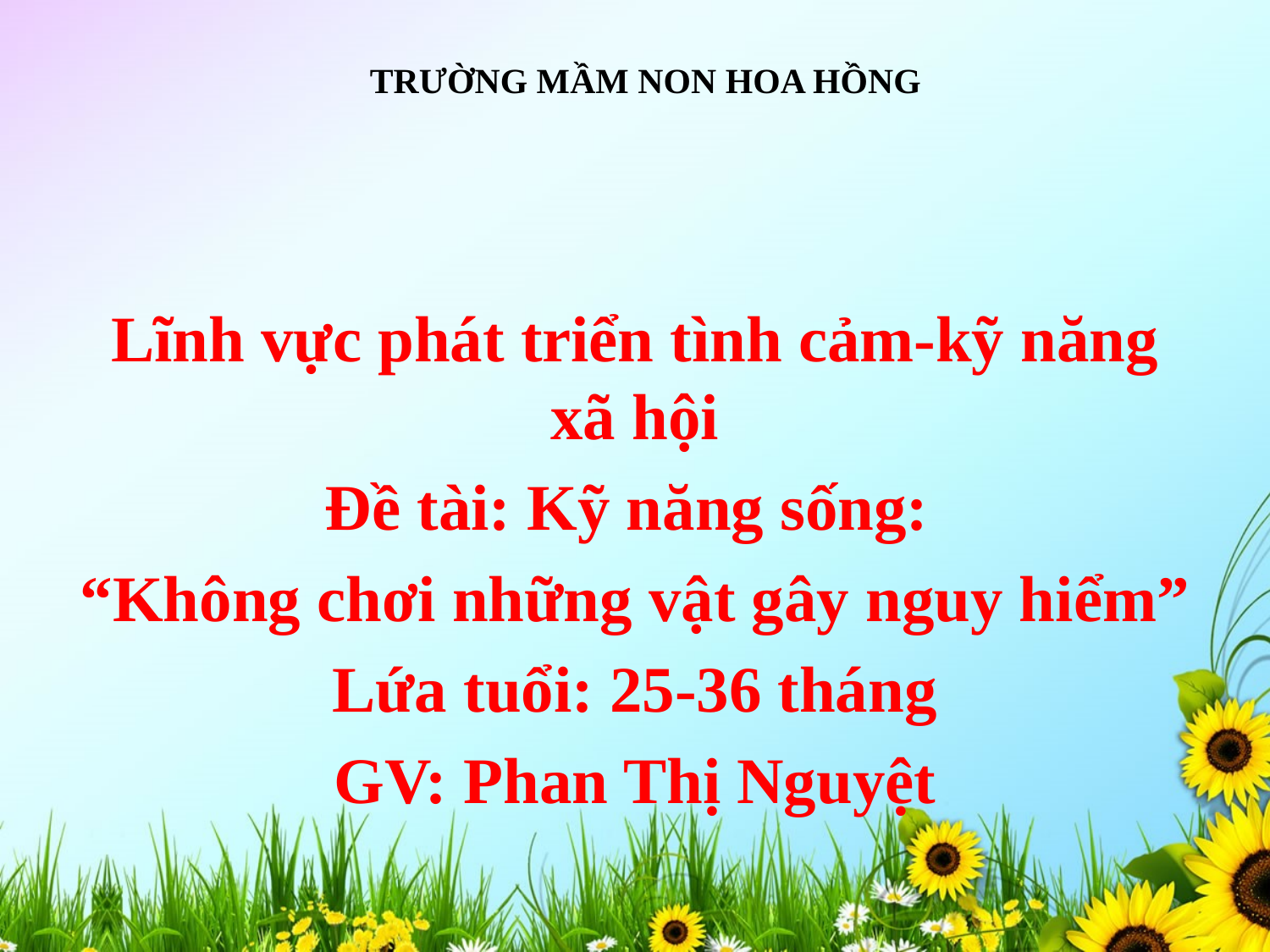

# TRƯỜNG MẦM NON HOA HỒNG

Lĩnh vực phát triển tình cảm-kỹ năng xã hội
Đề tài: Kỹ năng sống:
“Không chơi những vật gây nguy hiểm”
Lứa tuổi: 25-36 tháng
GV: Phan Thị Nguyệt